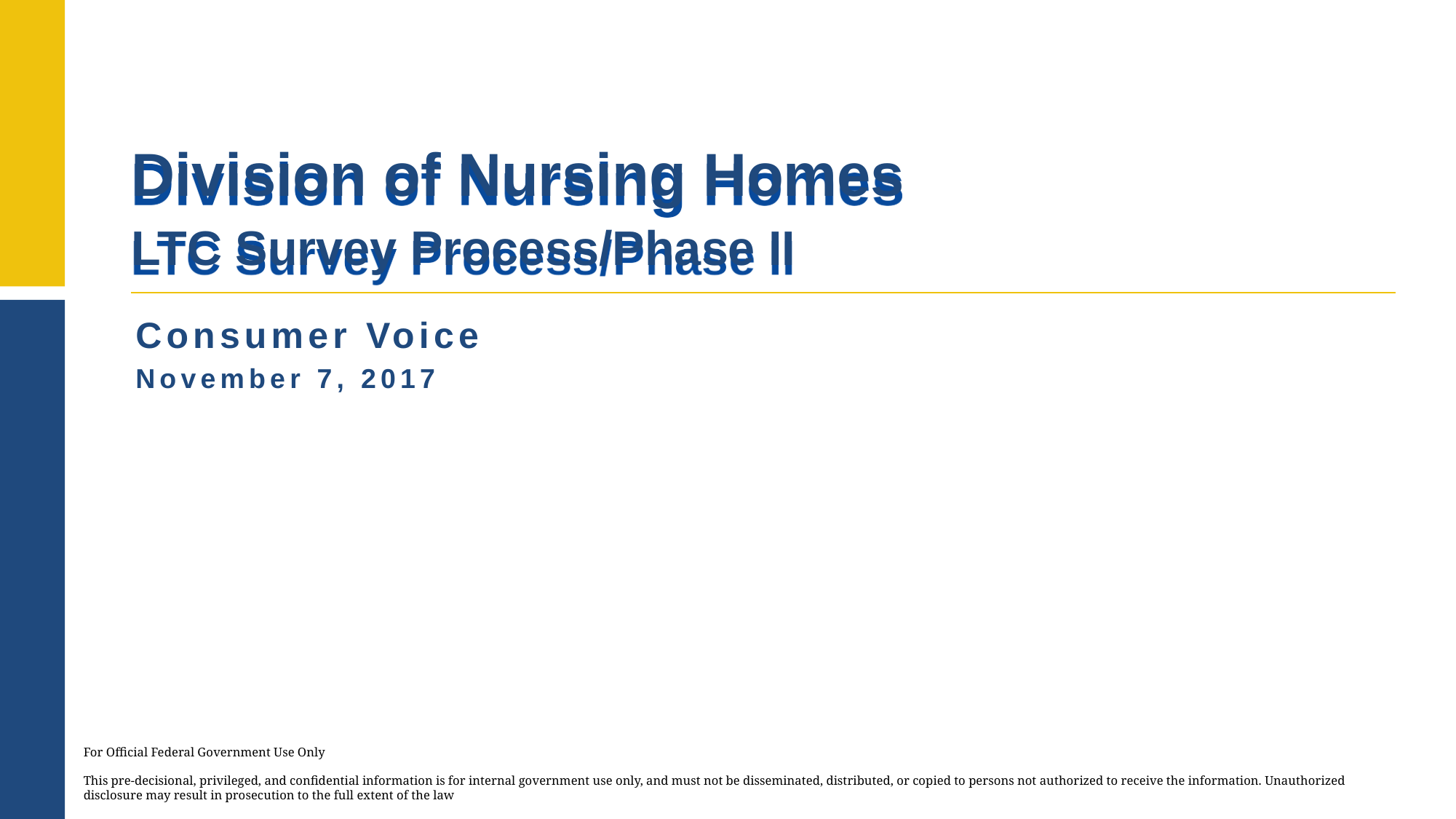

# Division of Nursing Homes LTC Survey Process/Phase II
Consumer Voice
November 7, 2017